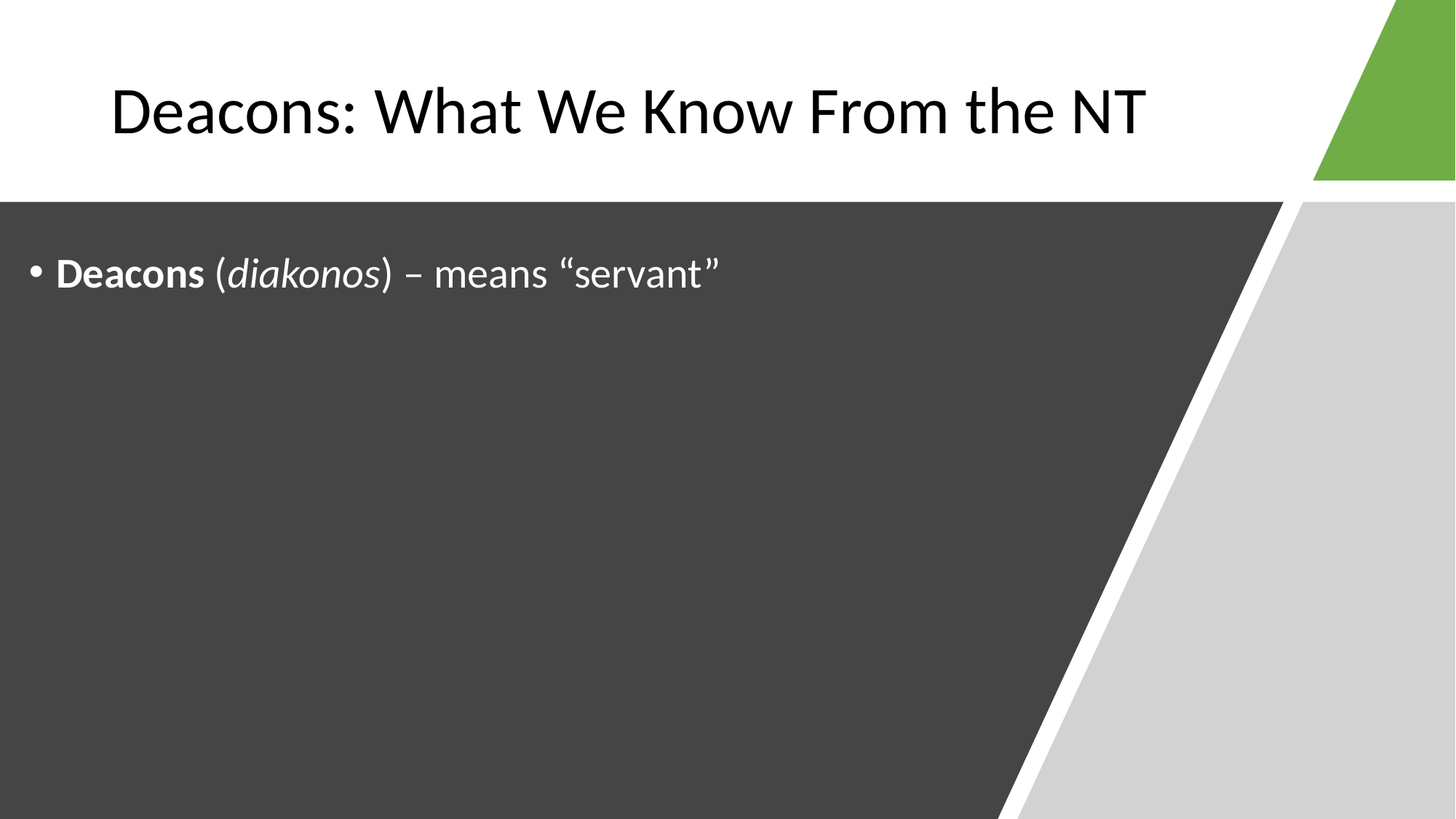

# Deacons: What We Know From the NT

Deacons (diakonos) – means “servant”